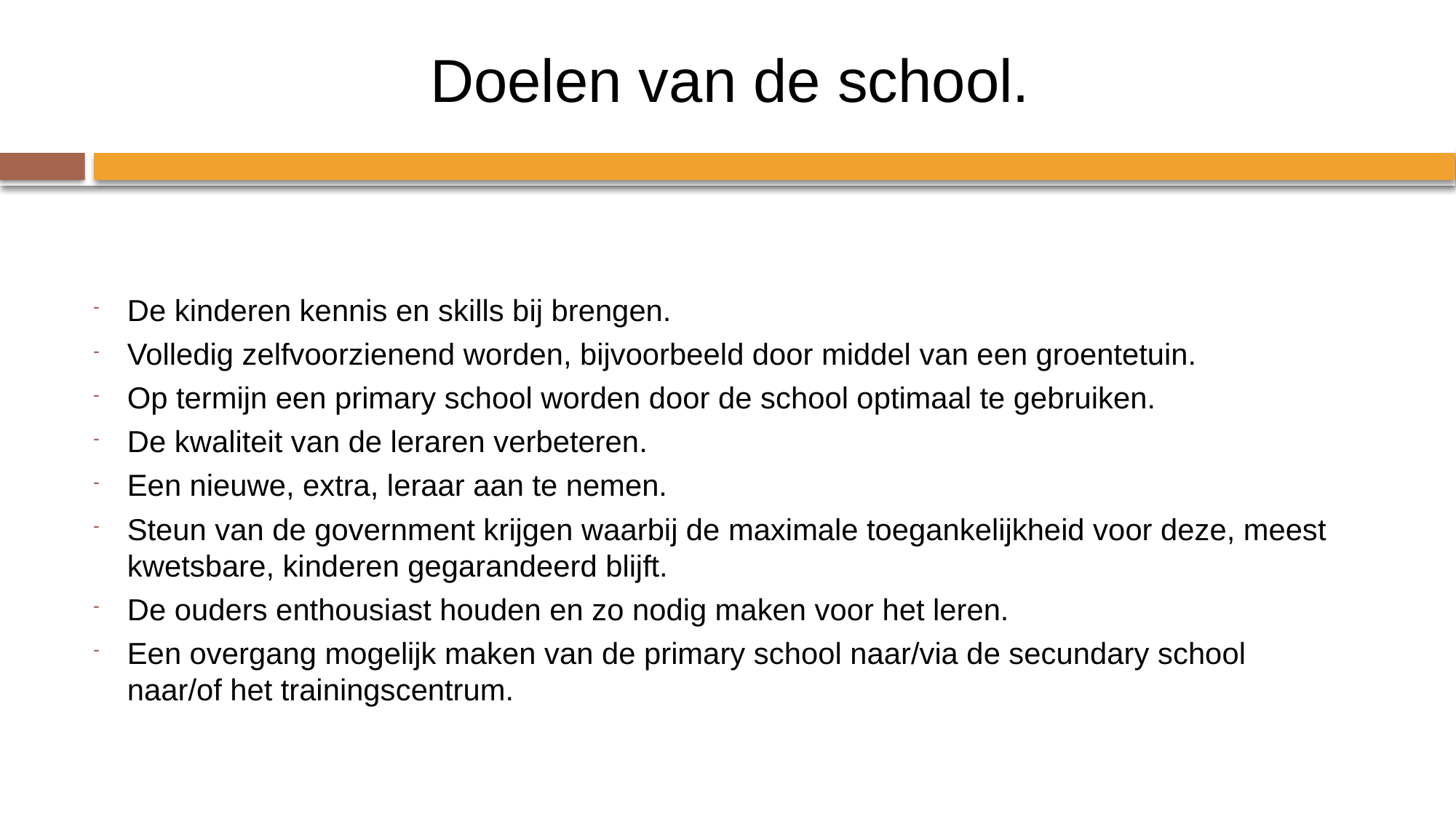

Doelen van de school.
De kinderen kennis en skills bij brengen.
Volledig zelfvoorzienend worden, bijvoorbeeld door middel van een groentetuin.
Op termijn een primary school worden door de school optimaal te gebruiken.
De kwaliteit van de leraren verbeteren.
Een nieuwe, extra, leraar aan te nemen.
Steun van de government krijgen waarbij de maximale toegankelijkheid voor deze, meest kwetsbare, kinderen gegarandeerd blijft.
De ouders enthousiast houden en zo nodig maken voor het leren.
Een overgang mogelijk maken van de primary school naar/via de secundary school naar/of het trainingscentrum.